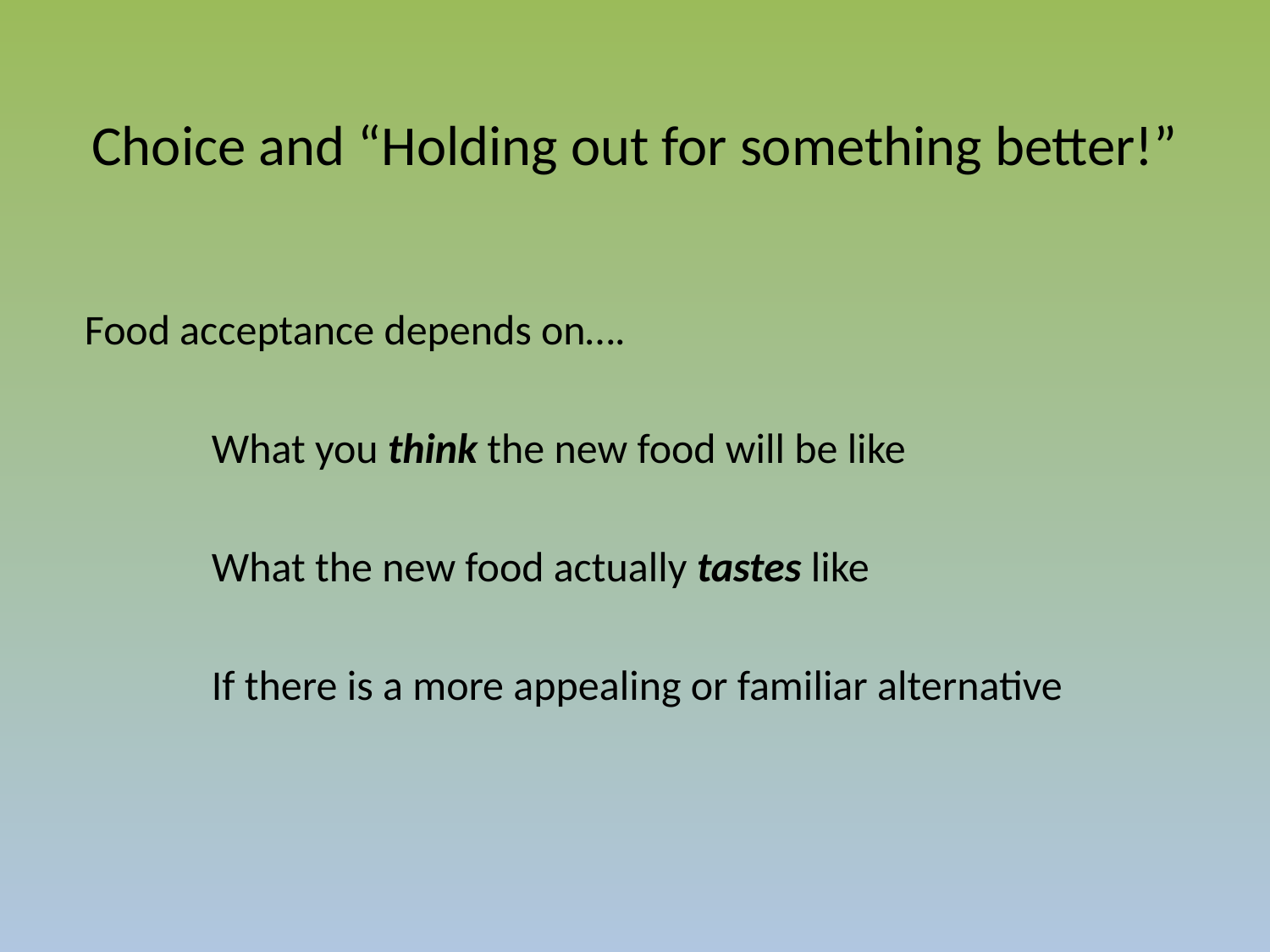

# Choice and “Holding out for something better!”
Food acceptance depends on….

	What you think the new food will be like

	What the new food actually tastes like

	If there is a more appealing or familiar alternative